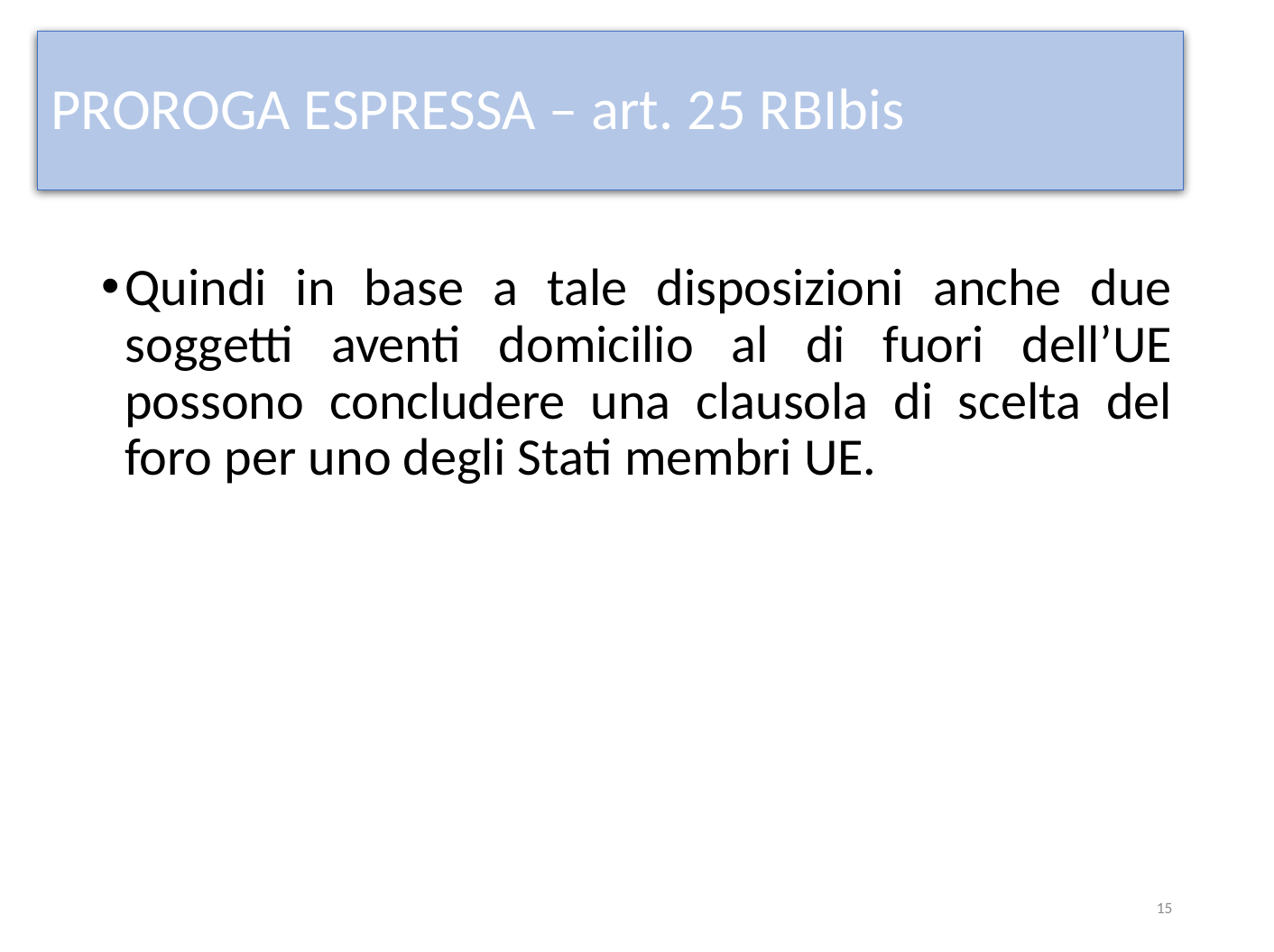

# PROROGA ESPRESSA – art. 25 RBIbis
Quindi in base a tale disposizioni anche due soggetti aventi domicilio al di fuori dell’UE possono concludere una clausola di scelta del foro per uno degli Stati membri UE.

15